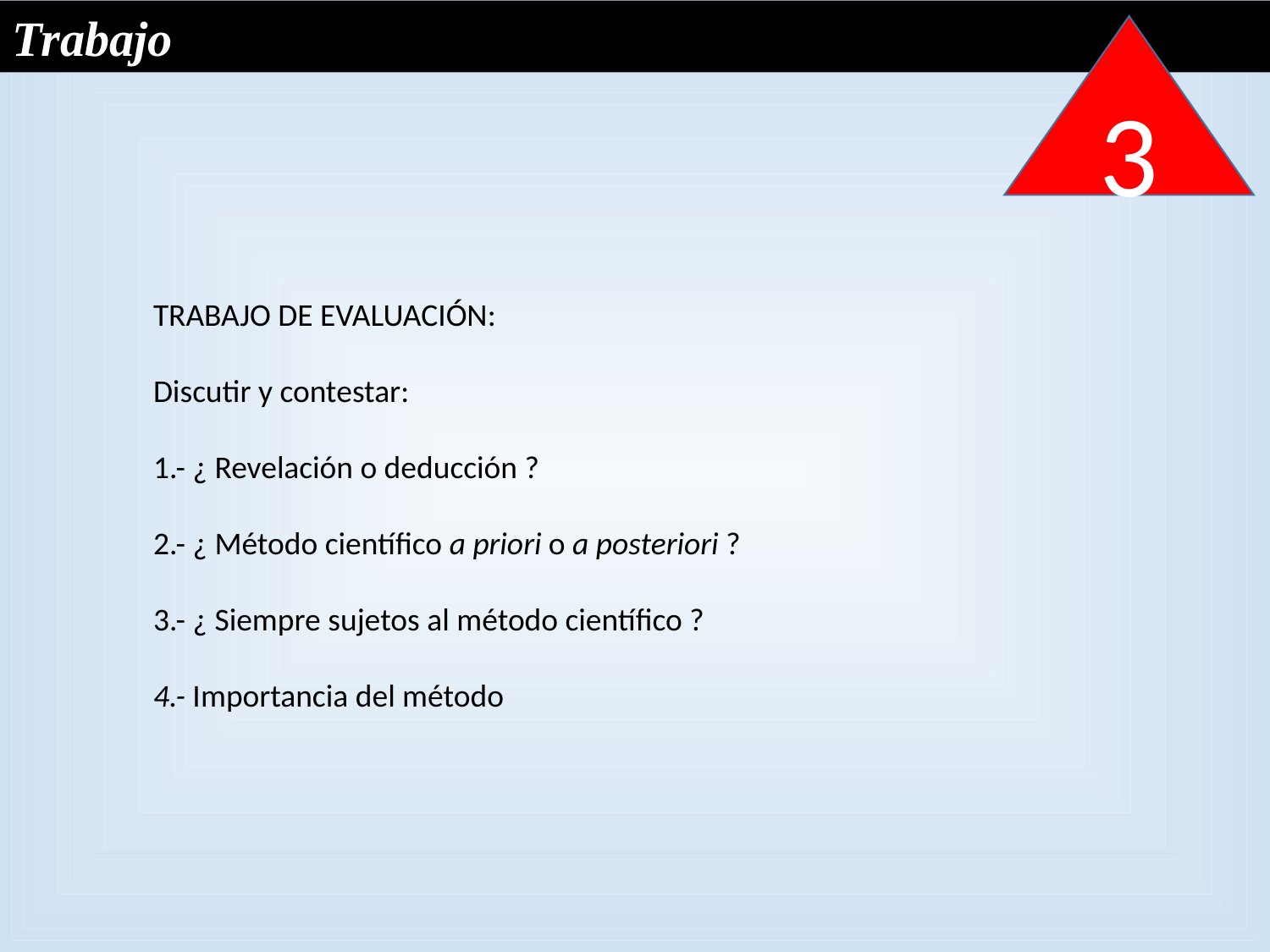

Trabajo
3
TRABAJO DE EVALUACIÓN:

Discutir y contestar:

1.- ¿ Revelación o deducción ?

2.- ¿ Método científico a priori o a posteriori ?

3.- ¿ Siempre sujetos al método científico ?

4.- Importancia del método